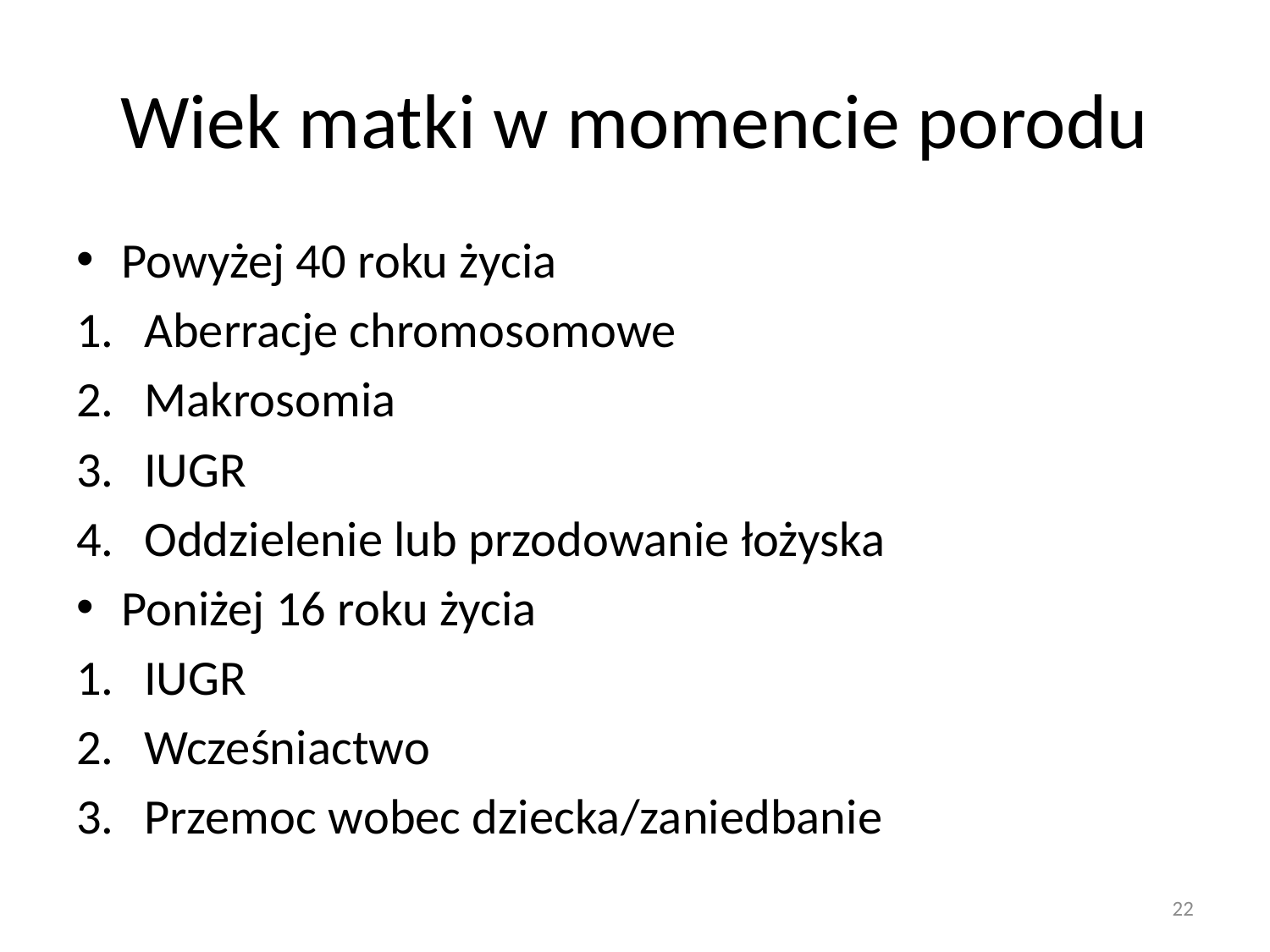

# Wiek matki w momencie porodu
Powyżej 40 roku życia
Aberracje chromosomowe
Makrosomia
IUGR
Oddzielenie lub przodowanie łożyska
Poniżej 16 roku życia
IUGR
Wcześniactwo
Przemoc wobec dziecka/zaniedbanie
22